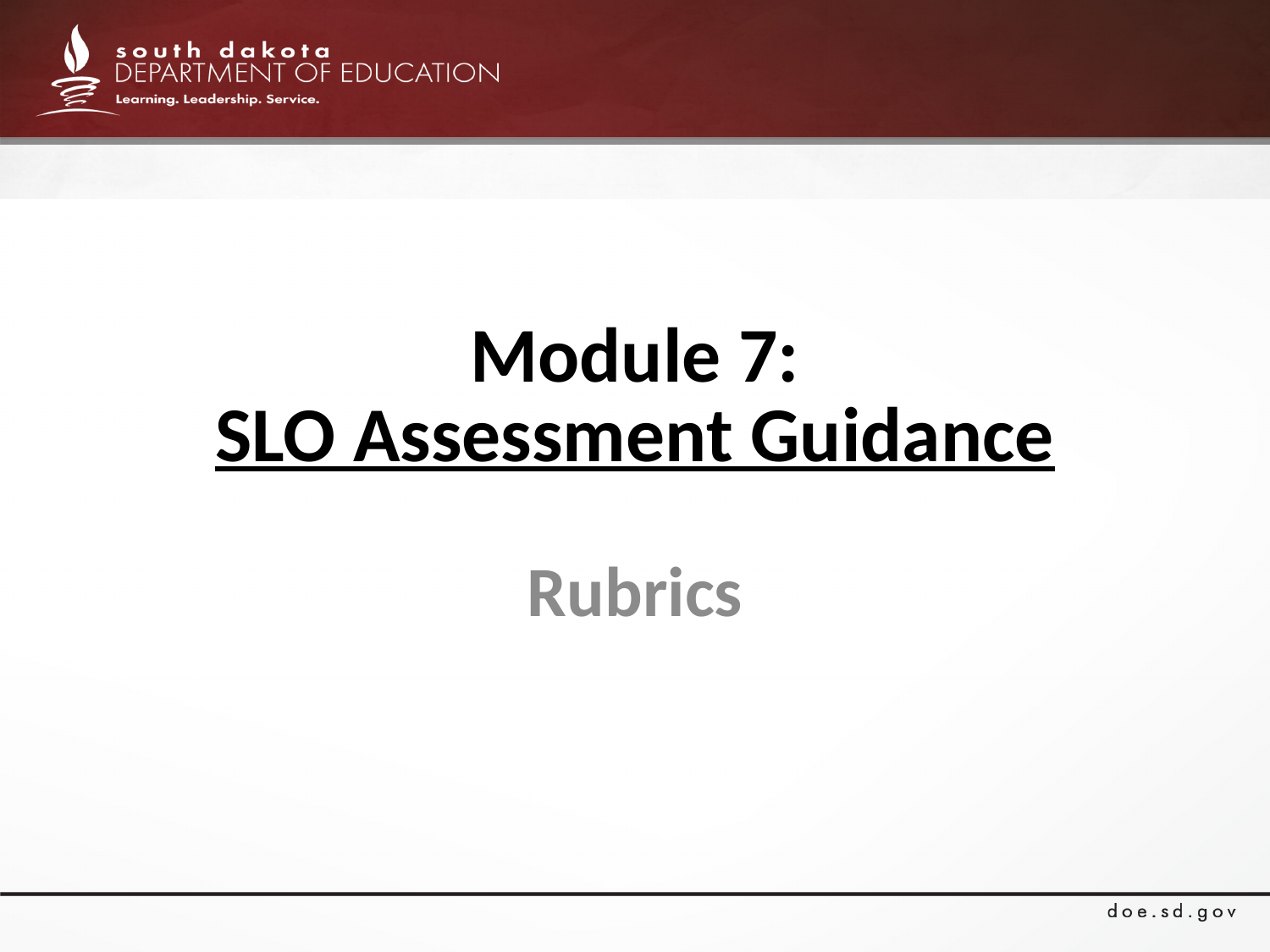

# Module 7: SLO Assessment Guidance
Rubrics